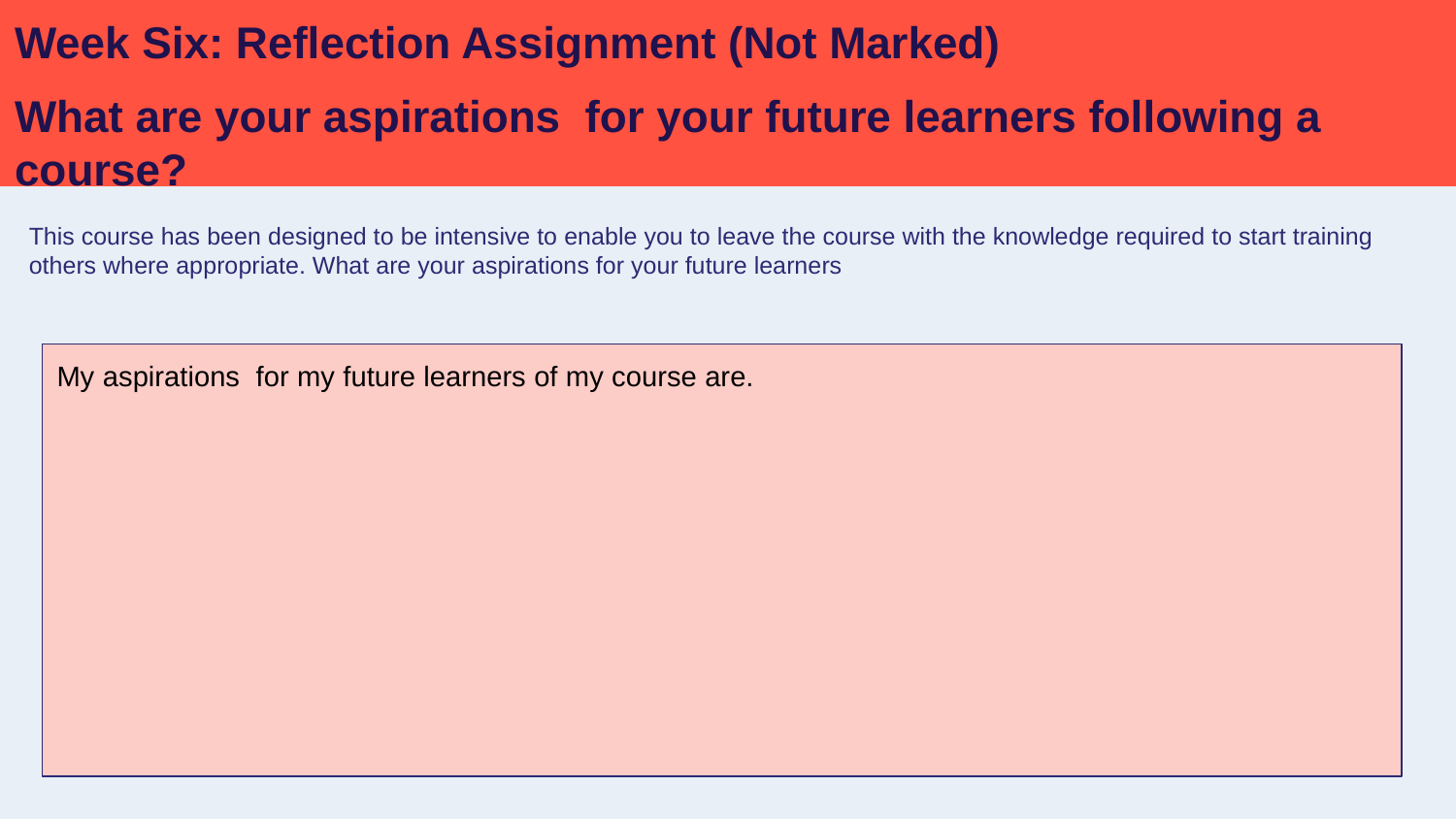

# Week Six: Reflection Assignment (Not Marked)
What are your aspirations  for your future learners following a course?

 The 1st barrier I experience is…

The technology that could support me is…

The justification for this is...

This course has been designed to be intensive to enable you to leave the course with the knowledge required to start training others where appropriate. What are your aspirations for your future learners
My aspirations  for my future learners of my course are.